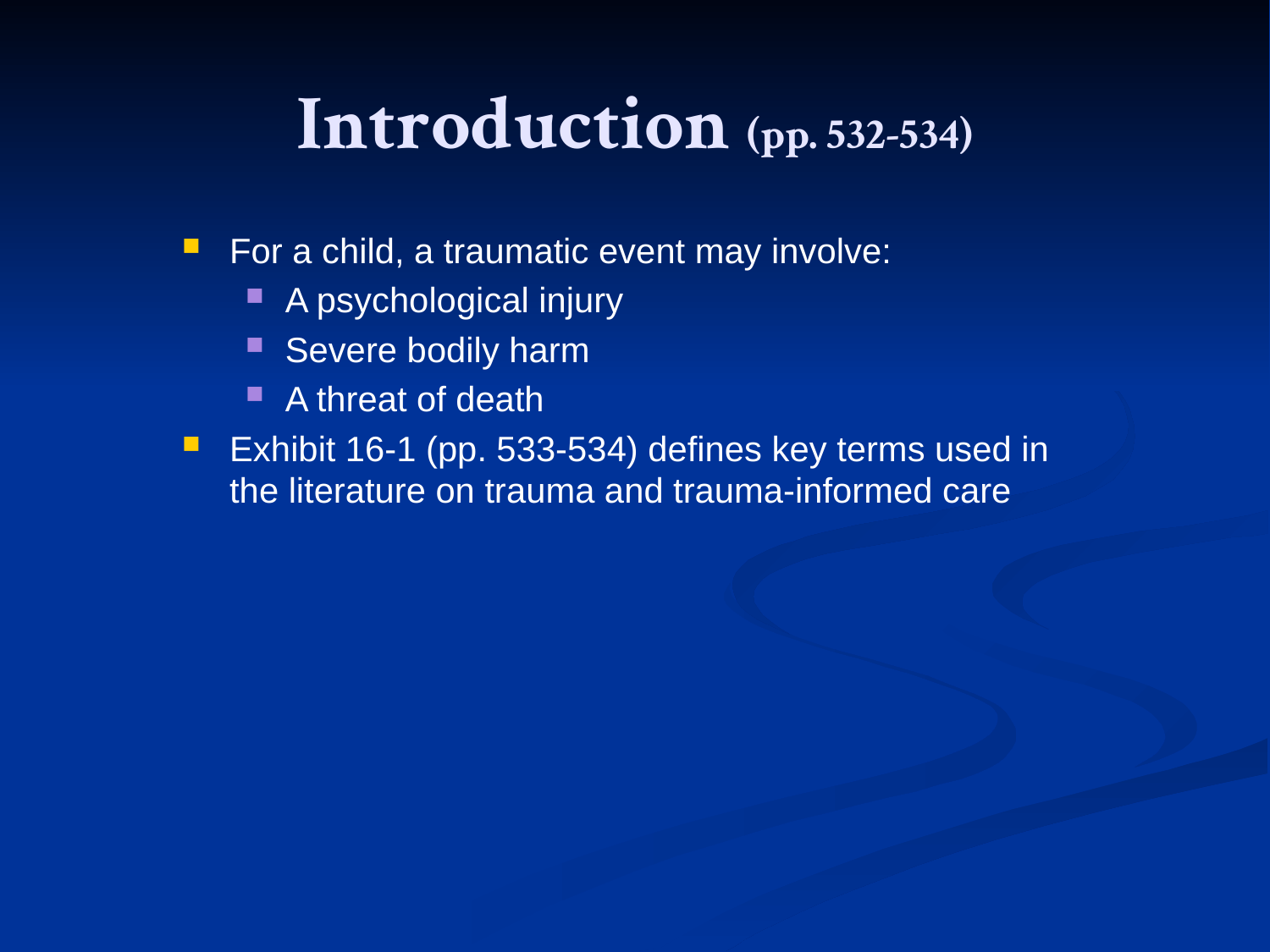

# Introduction (pp. 532-534)
For a child, a traumatic event may involve:
A psychological injury
Severe bodily harm
A threat of death
Exhibit 16-1 (pp. 533-534) defines key terms used in the literature on trauma and trauma-informed care